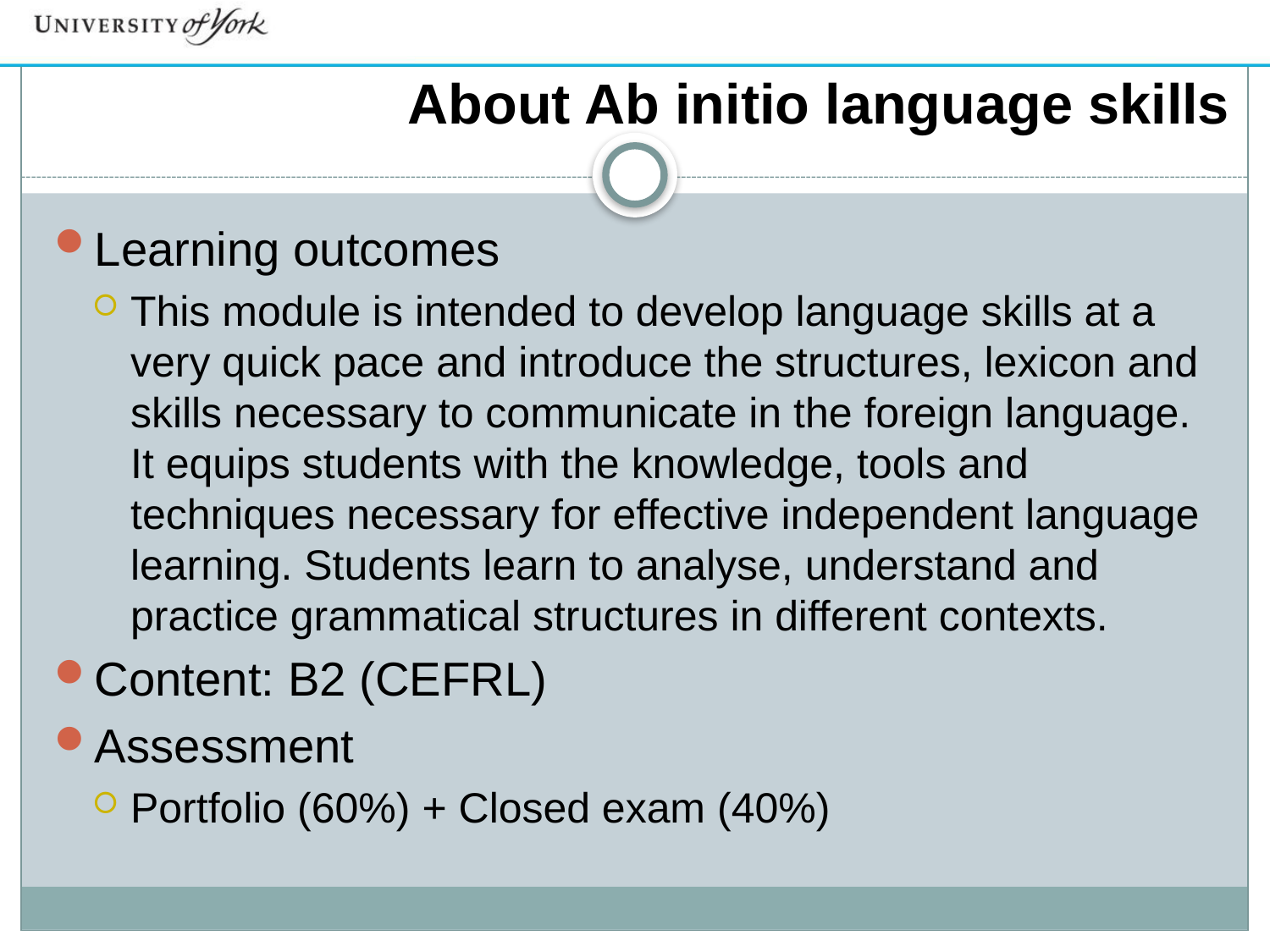

# About Ab initio language skills
Learning outcomes
This module is intended to develop language skills at a very quick pace and introduce the structures, lexicon and skills necessary to communicate in the foreign language. It equips students with the knowledge, tools and techniques necessary for effective independent language learning. Students learn to analyse, understand and practice grammatical structures in different contexts.
Content: B2 (CEFRL)
Assessment
Portfolio (60%) + Closed exam (40%)